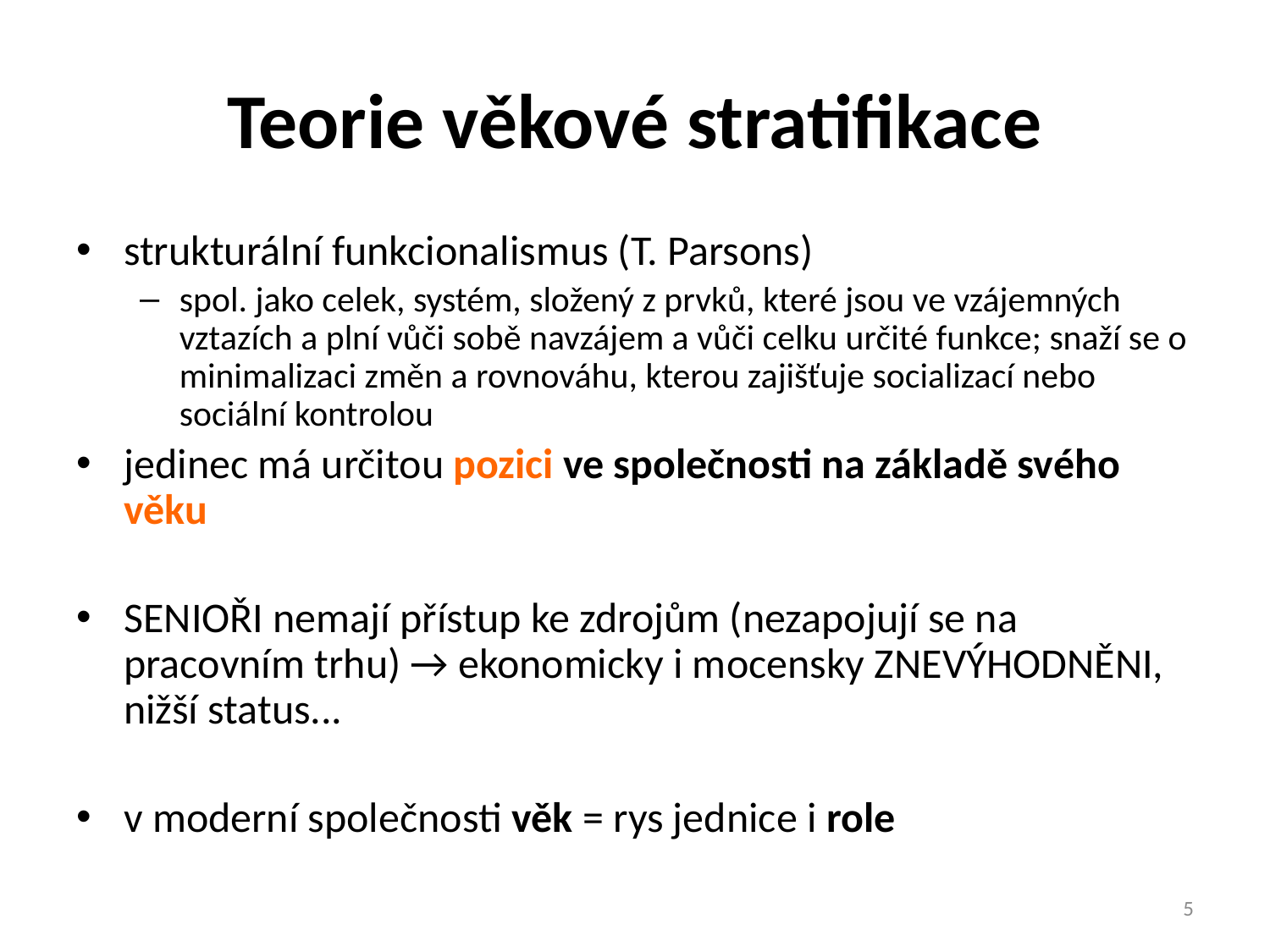

# Teorie věkové stratifikace
strukturální funkcionalismus (T. Parsons)
spol. jako celek, systém, složený z prvků, které jsou ve vzájemných vztazích a plní vůči sobě navzájem a vůči celku určité funkce; snaží se o minimalizaci změn a rovnováhu, kterou zajišťuje socializací nebo sociální kontrolou
jedinec má určitou pozici ve společnosti na základě svého věku

SENIOŘI nemají přístup ke zdrojům (nezapojují se na pracovním trhu) → ekonomicky i mocensky ZNEVÝHODNĚNI, nižší status...

v moderní společnosti věk = rys jednice i role

5